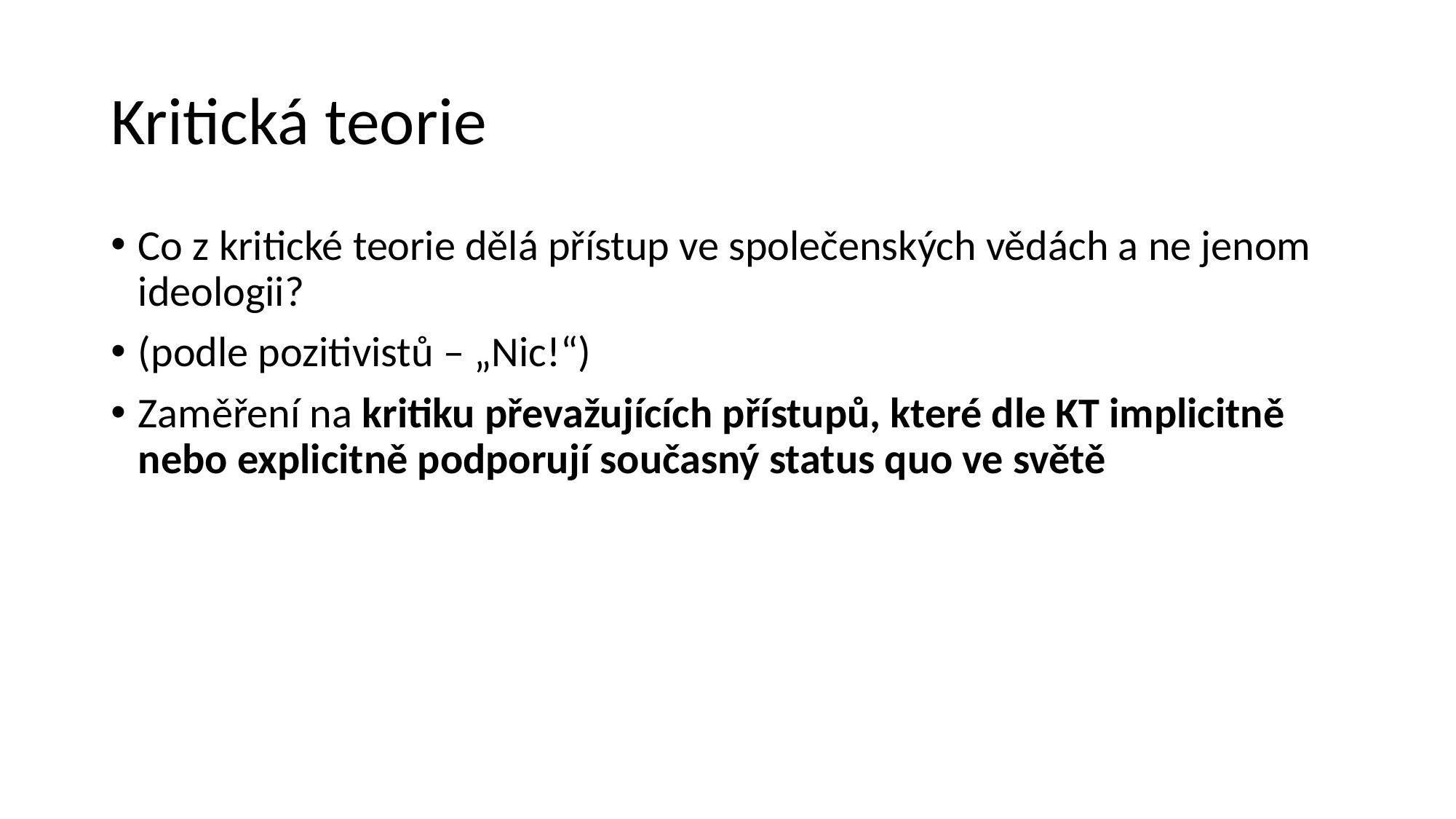

# Kritická teorie
Co z kritické teorie dělá přístup ve společenských vědách a ne jenom ideologii?
(podle pozitivistů – „Nic!“)
Zaměření na kritiku převažujících přístupů, které dle KT implicitně nebo explicitně podporují současný status quo ve světě